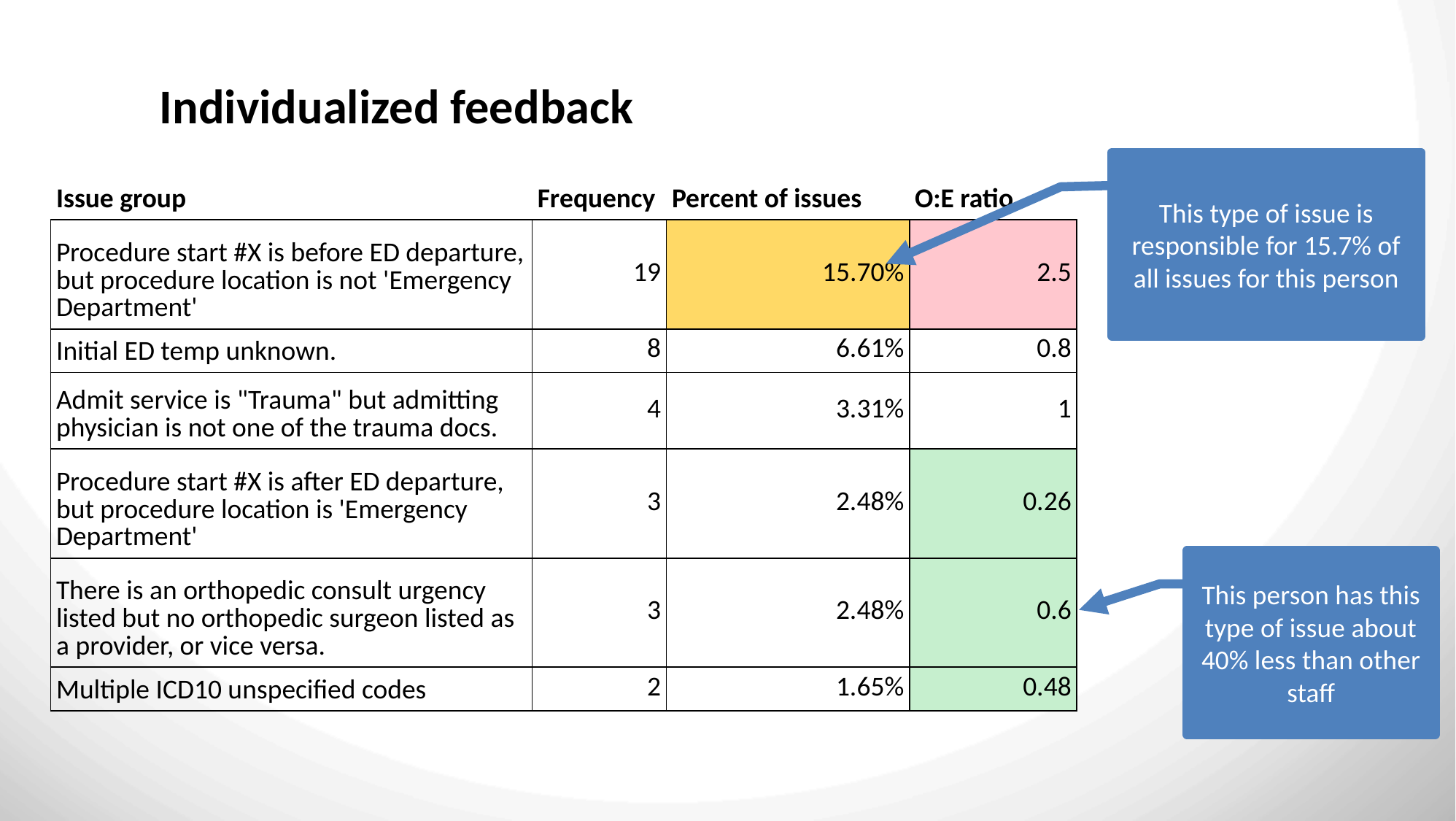

# Individualized feedback
This type of issue is responsible for 15.7% of all issues for this person
| Issue group | Frequency | Percent of issues | O:E ratio |
| --- | --- | --- | --- |
| Procedure start #X is before ED departure, but procedure location is not 'Emergency Department' | 19 | 15.70% | 2.5 |
| Initial ED temp unknown. | 8 | 6.61% | 0.8 |
| Admit service is "Trauma" but admitting physician is not one of the trauma docs. | 4 | 3.31% | 1 |
| Procedure start #X is after ED departure, but procedure location is 'Emergency Department' | 3 | 2.48% | 0.26 |
| There is an orthopedic consult urgency listed but no orthopedic surgeon listed as a provider, or vice versa. | 3 | 2.48% | 0.6 |
| Multiple ICD10 unspecified codes | 2 | 1.65% | 0.48 |
This person has this type of issue about 40% less than other staff